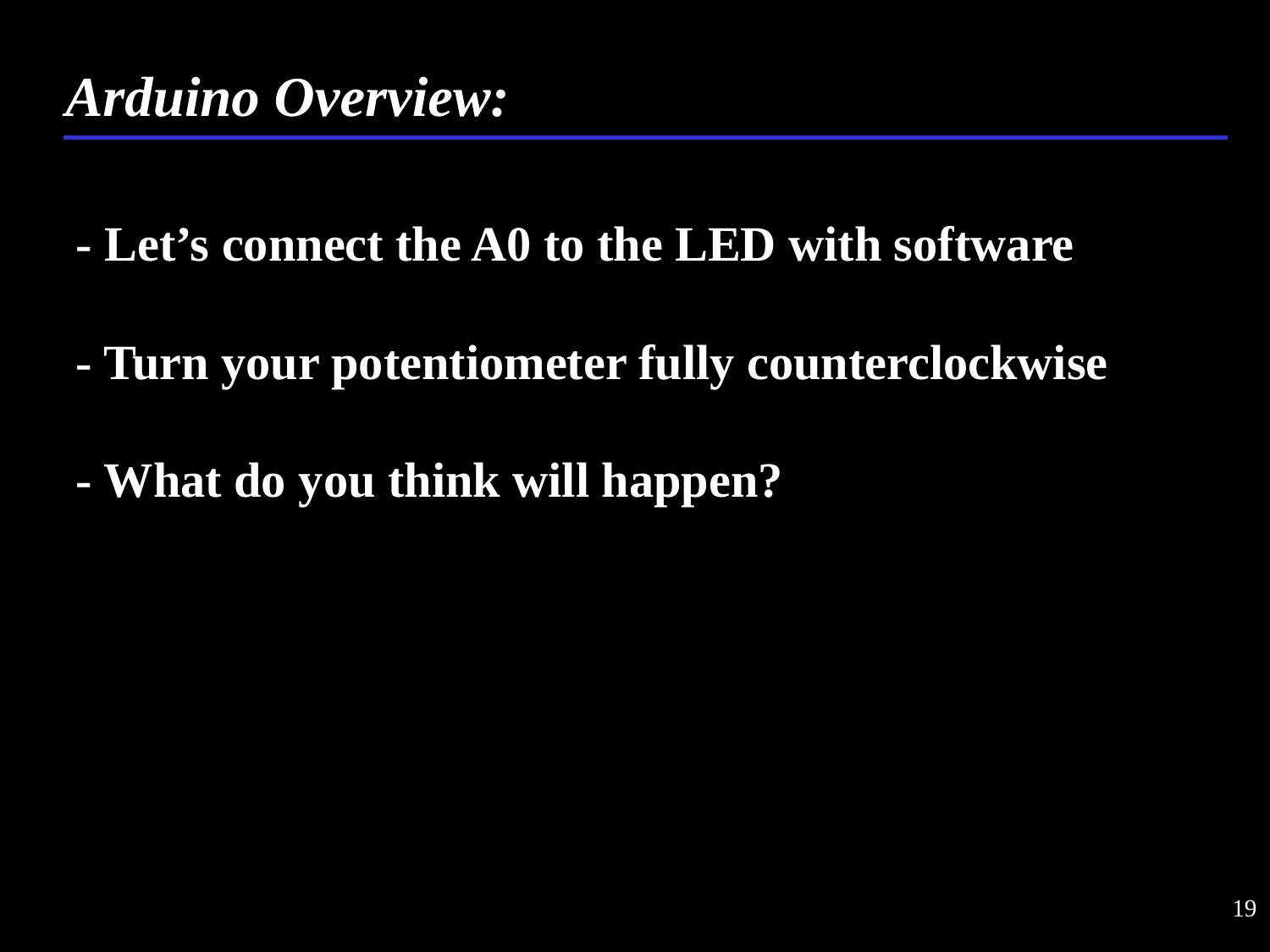

Arduino Overview:

- Let’s connect the A0 to the LED with software

- Turn your potentiometer fully counterclockwise

- What do you think will happen?
19